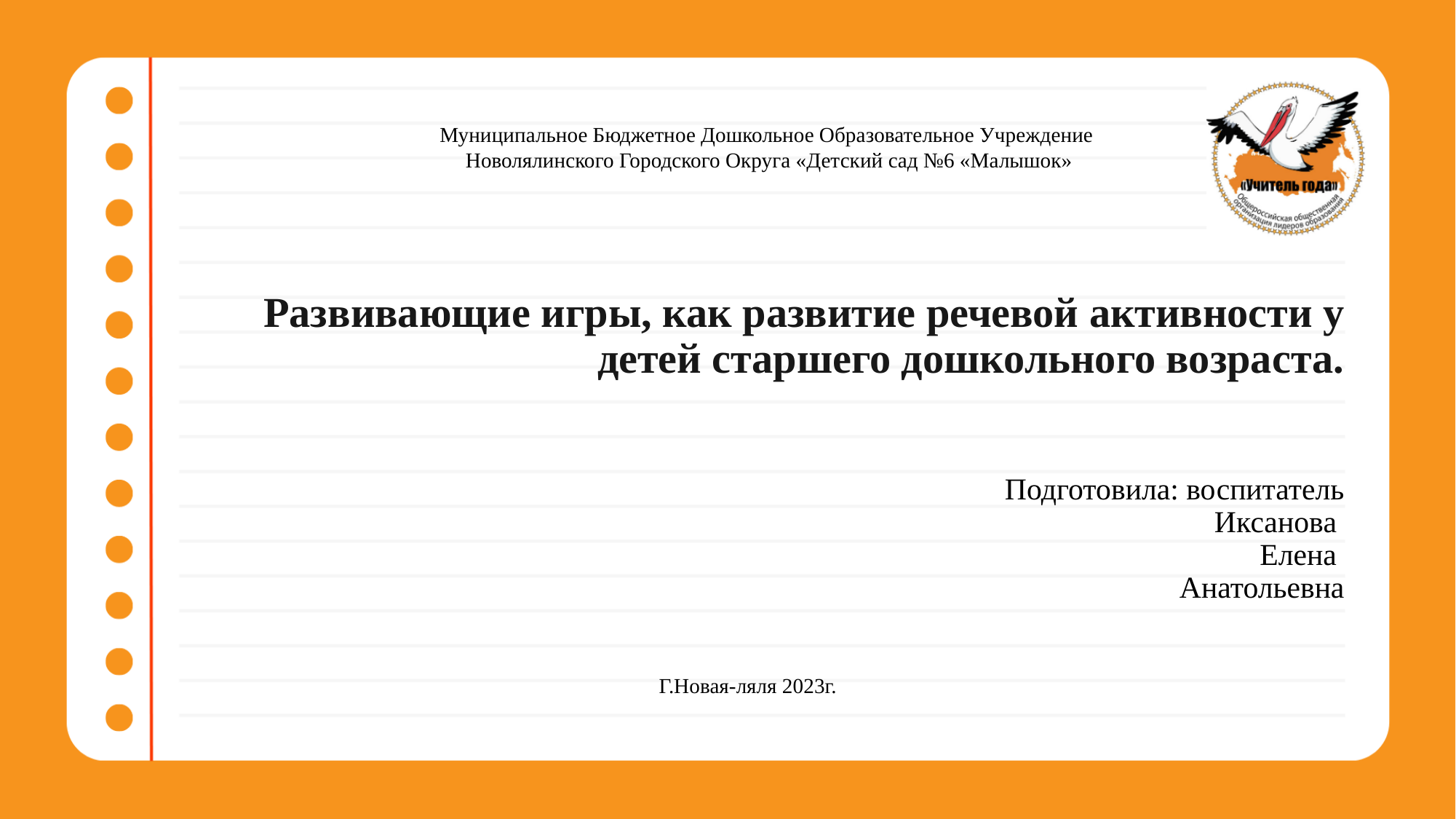

Муниципальное Бюджетное Дошкольное Образовательное Учреждение
 Новолялинского Городского Округа «Детский сад №6 «Малышок»
# Развивающие игры, как развитие речевой активности у детей старшего дошкольного возраста. Подготовила: воспитатель Иксанова Елена Анатольевна
Г.Новая-ляля 2023г.